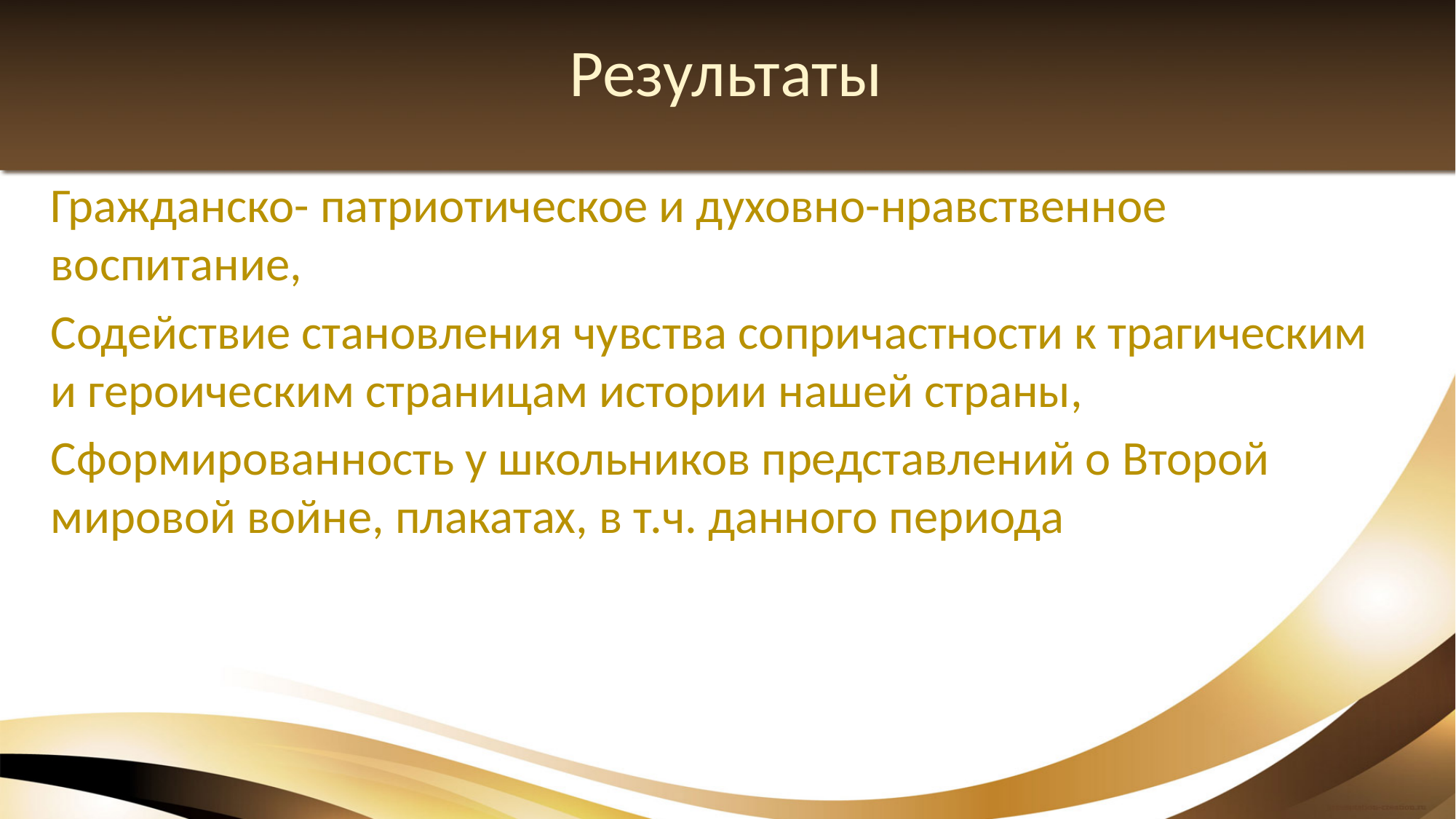

# Результаты
Гражданско- патриотическое и духовно-нравственное воспитание,
Содействие становления чувства сопричастности к трагическим и героическим страницам истории нашей страны,
Сформированность у школьников представлений о Второй мировой войне, плакатах, в т.ч. данного периода